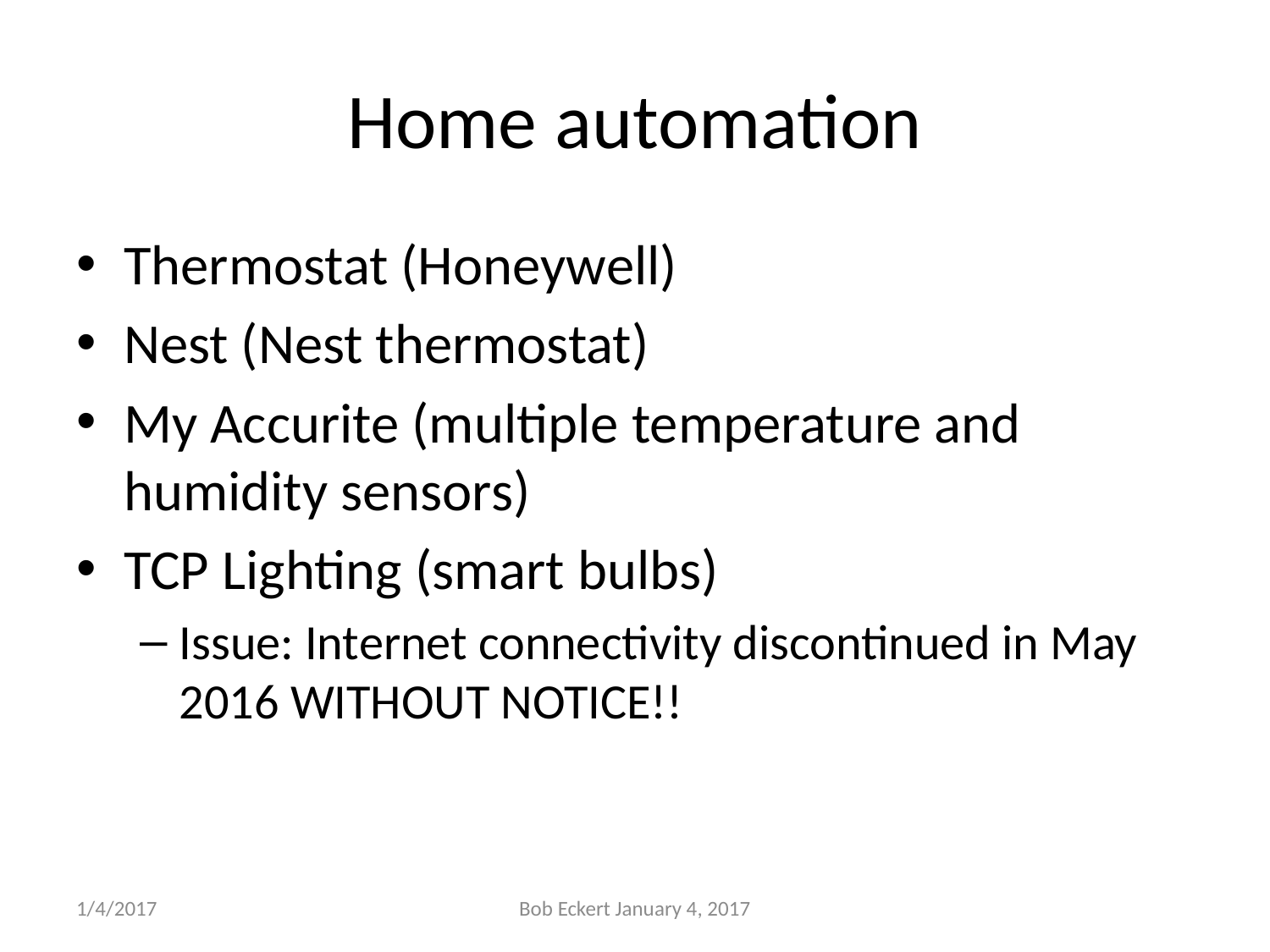

# Home automation
Thermostat (Honeywell)
Nest (Nest thermostat)
My Accurite (multiple temperature and humidity sensors)
TCP Lighting (smart bulbs)
Issue: Internet connectivity discontinued in May 2016 WITHOUT NOTICE!!
1/4/2017
Bob Eckert January 4, 2017